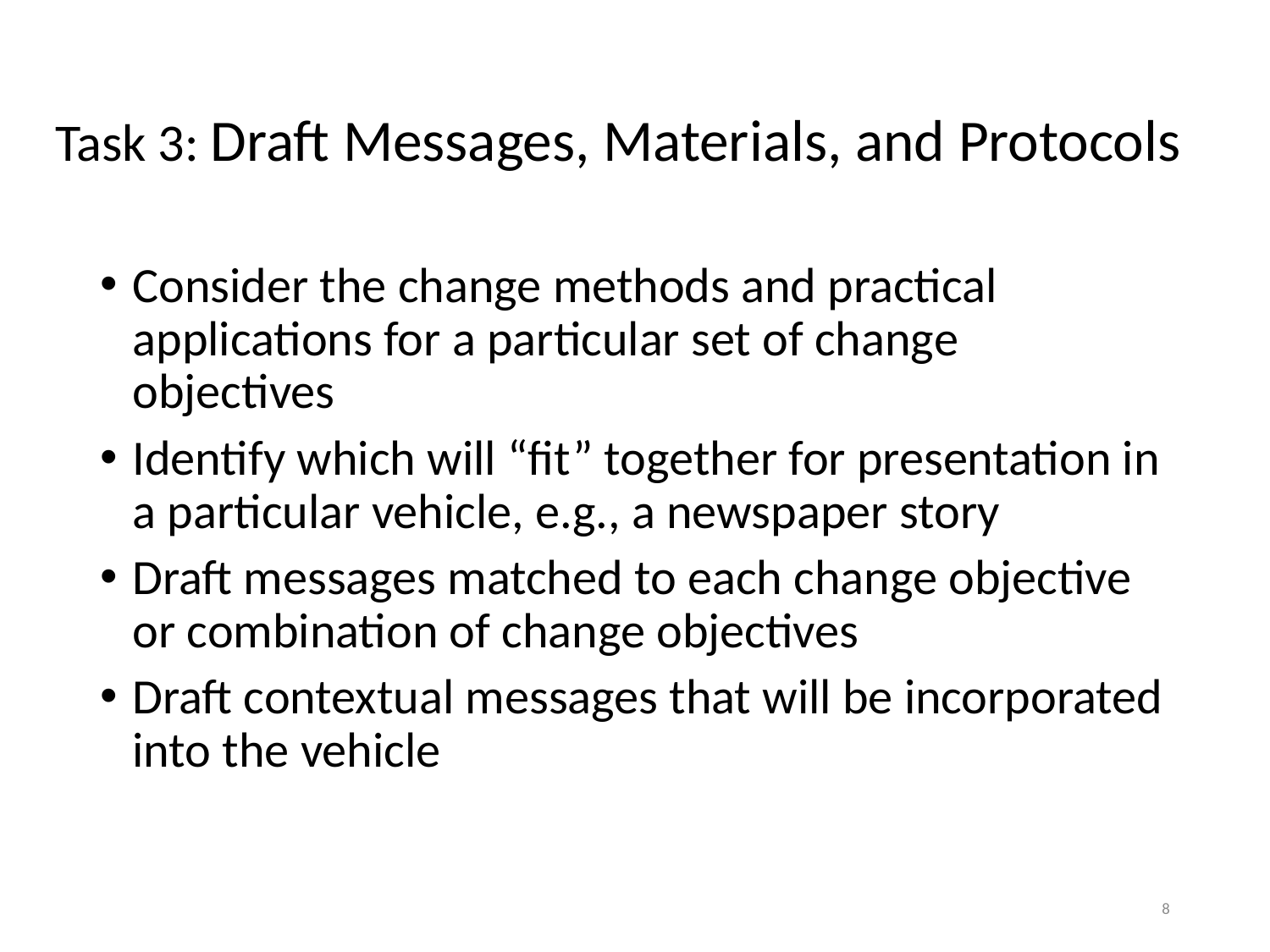

# Task 3: Draft Messages, Materials, and Protocols
Consider the change methods and practical applications for a particular set of change objectives
Identify which will “fit” together for presentation in a particular vehicle, e.g., a newspaper story
Draft messages matched to each change objective or combination of change objectives
Draft contextual messages that will be incorporated into the vehicle
8